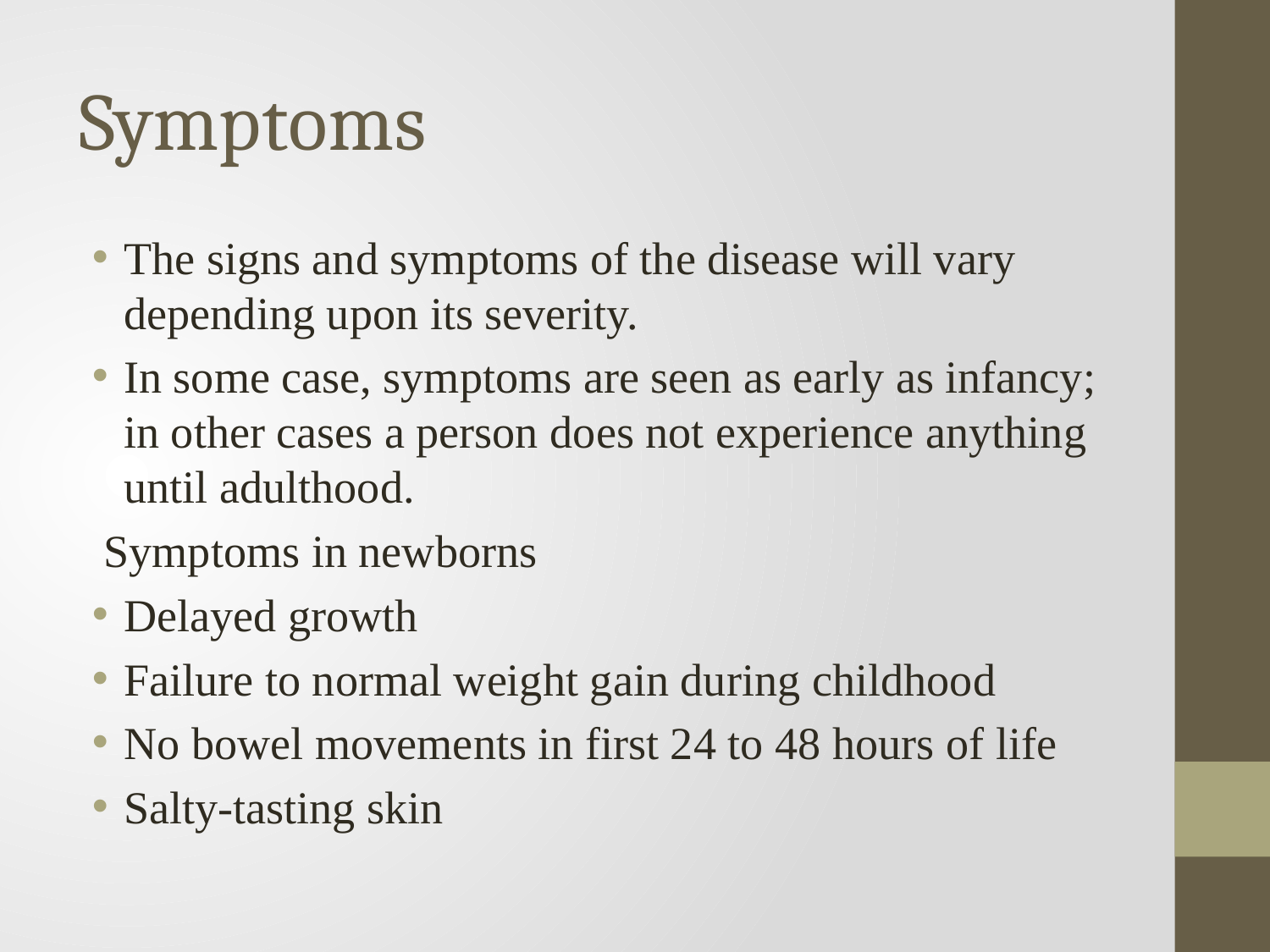

# Symptoms
The signs and symptoms of the disease will vary depending upon its severity.
In some case, symptoms are seen as early as infancy; in other cases a person does not experience anything until adulthood.
 Symptoms in newborns
Delayed growth
Failure to normal weight gain during childhood
No bowel movements in first 24 to 48 hours of life
Salty-tasting skin